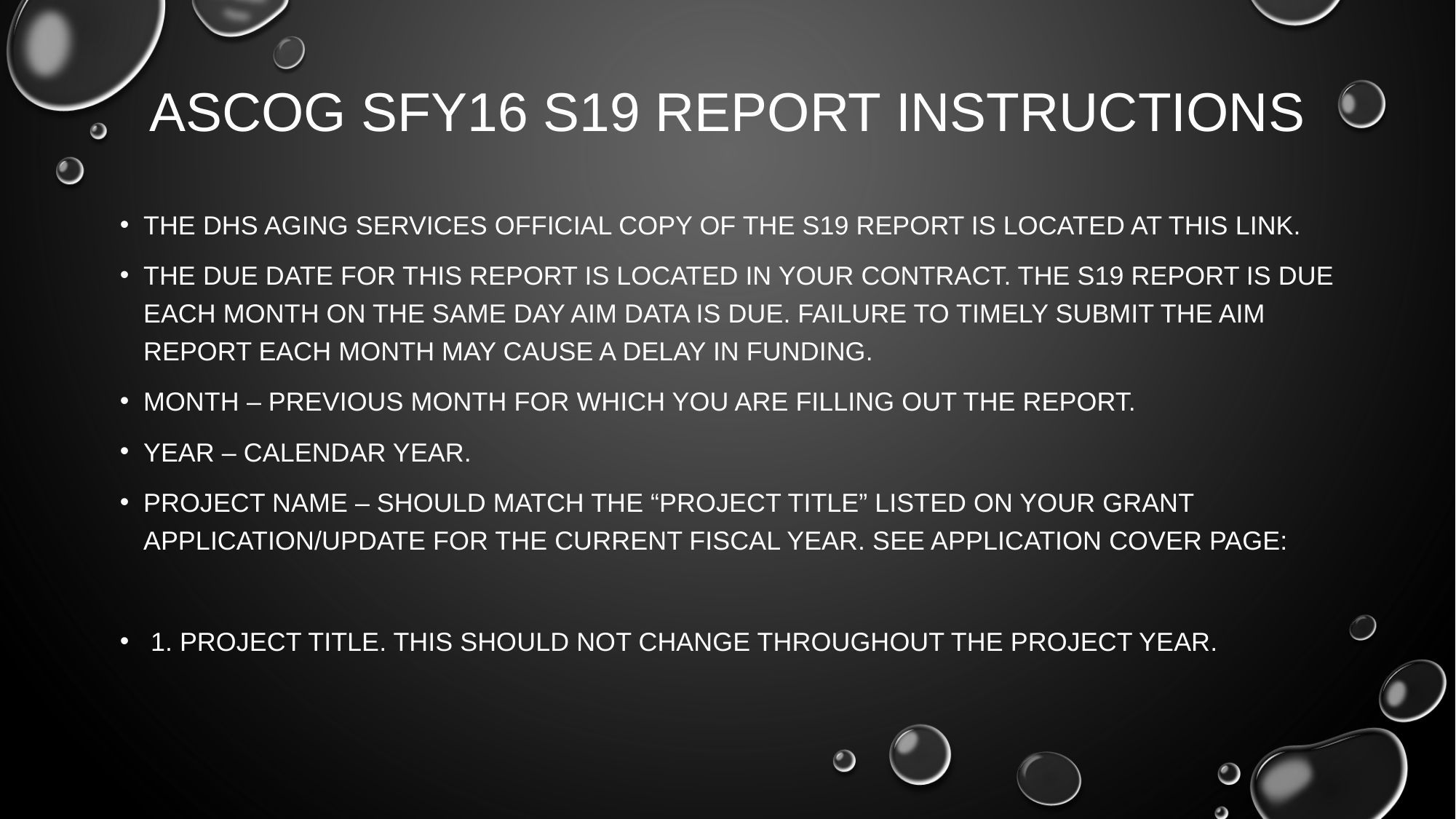

# ASCOG SFY16 S19 Report Instructions
The DHS Aging Services official copy of the S19 report is located at this link.
The due date for this report is located in your contract. The S19 report is due each month on the same day AIM data is due. Failure to timely submit the AIM report each month may cause a delay in funding.
Month – Previous month for which you are filling out the report.
Year – Calendar year.
Project Name – should match the “project title” listed on your grant application/update for the current fiscal year. See application cover page:

 1. Project Title. This should not change throughout the project year.